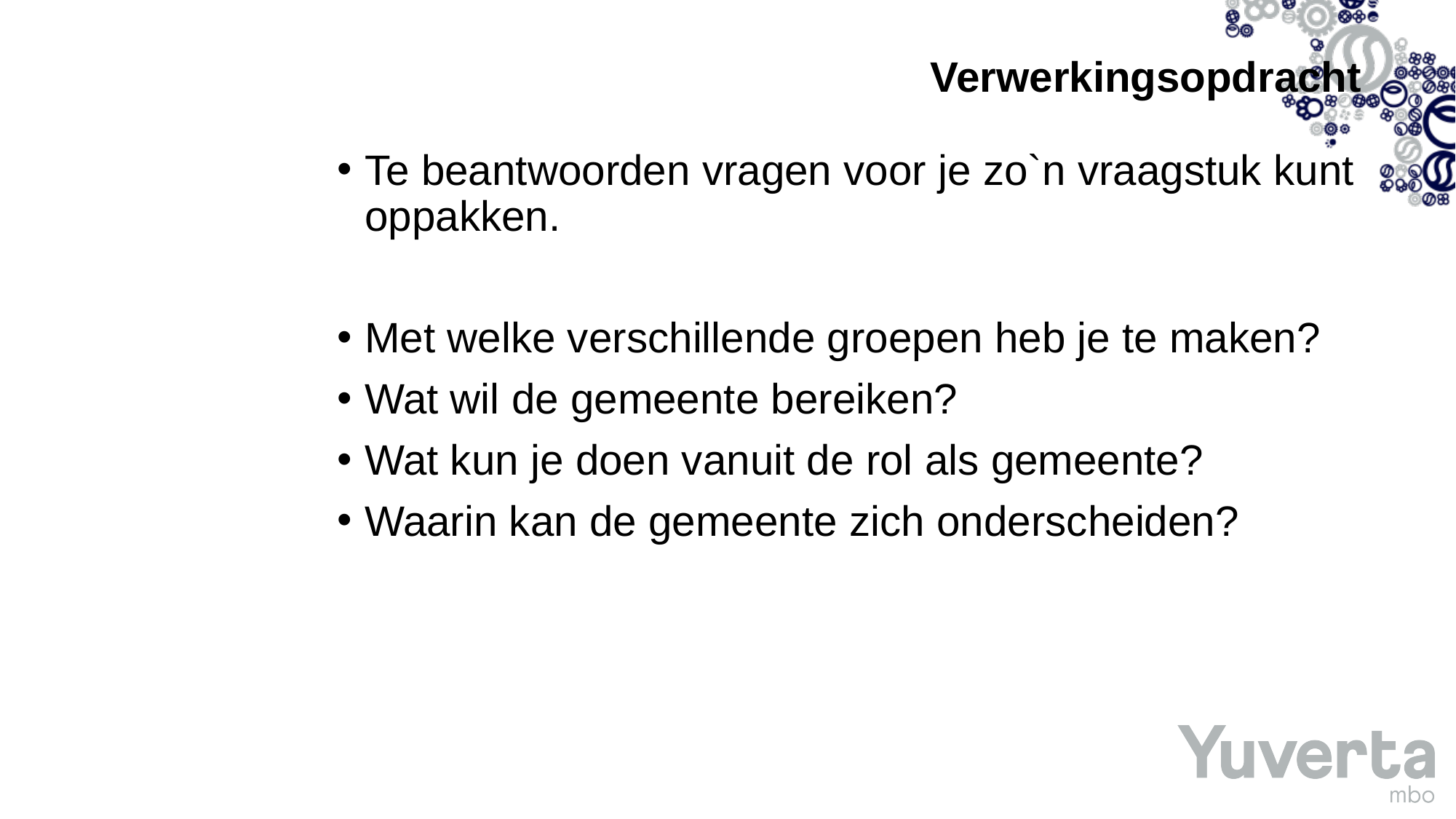

# Verwerkingsopdracht
Te beantwoorden vragen voor je zo`n vraagstuk kunt oppakken.

Met welke verschillende groepen heb je te maken?
Wat wil de gemeente bereiken?
Wat kun je doen vanuit de rol als gemeente?
Waarin kan de gemeente zich onderscheiden?